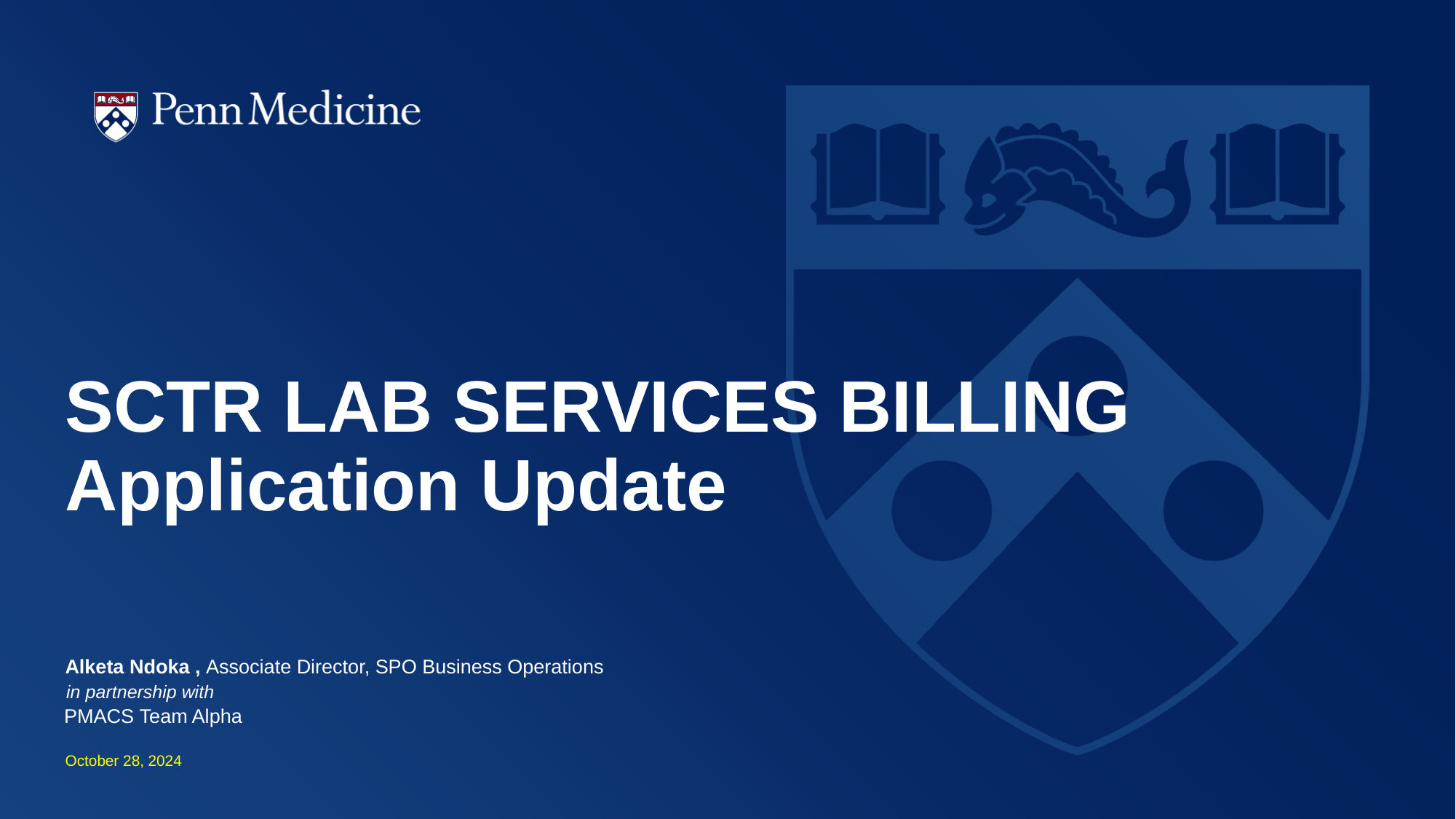

# SCTR LAB SERVICES BILLING Application Update
Alketa Ndoka , Associate Director, SPO Business Operations
in partnership with
PMACS Team Alpha
October 28, 2024